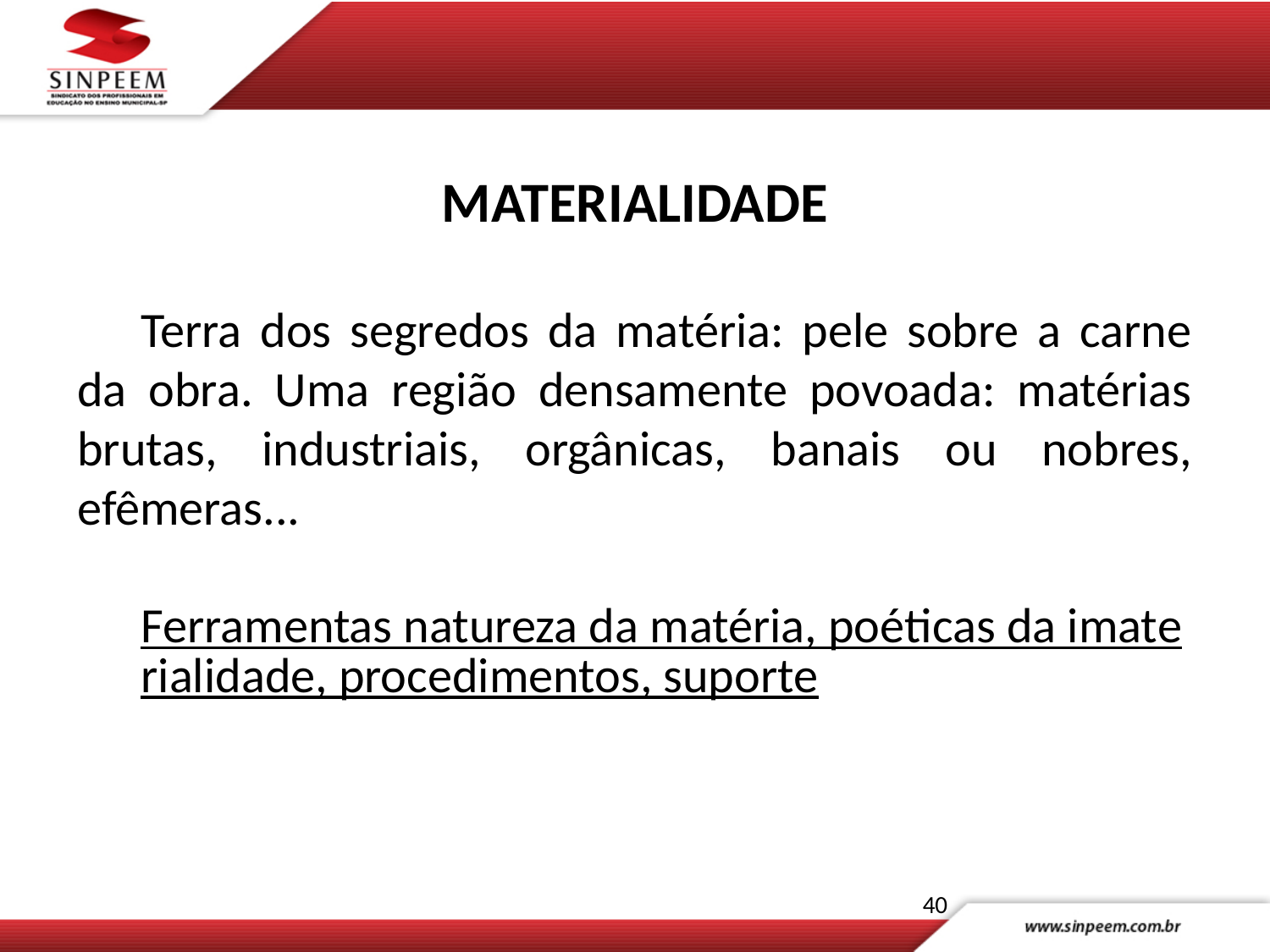

MATERIALIDADE

Terra dos segredos da matéria: pele sobre a carne da obra. Uma região densamente povoada: matérias brutas, industriais, orgânicas, banais ou nobres, efêmeras...

Ferramentas natureza da matéria, poéticas da imaterialidade, procedimentos, suporte
40